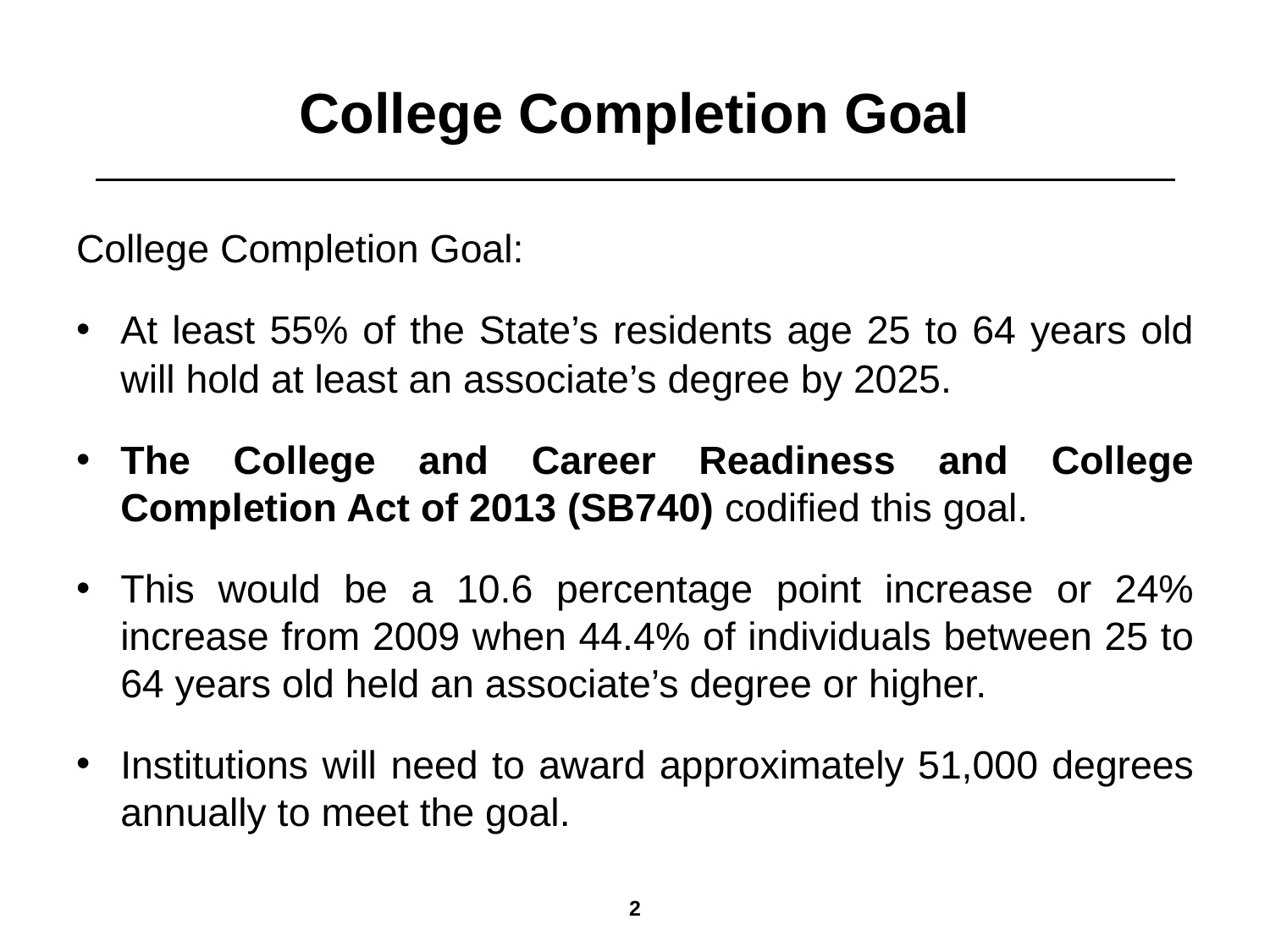

# College Completion Goal
College Completion Goal:

At least 55% of the State’s residents age 25 to 64 years old will hold at least an associate’s degree by 2025.

The College and Career Readiness and College Completion Act of 2013 (SB740) codified this goal.

This would be a 10.6 percentage point increase or 24% increase from 2009 when 44.4% of individuals between 25 to 64 years old held an associate’s degree or higher.

Institutions will need to award approximately 51,000 degrees annually to meet the goal.
2